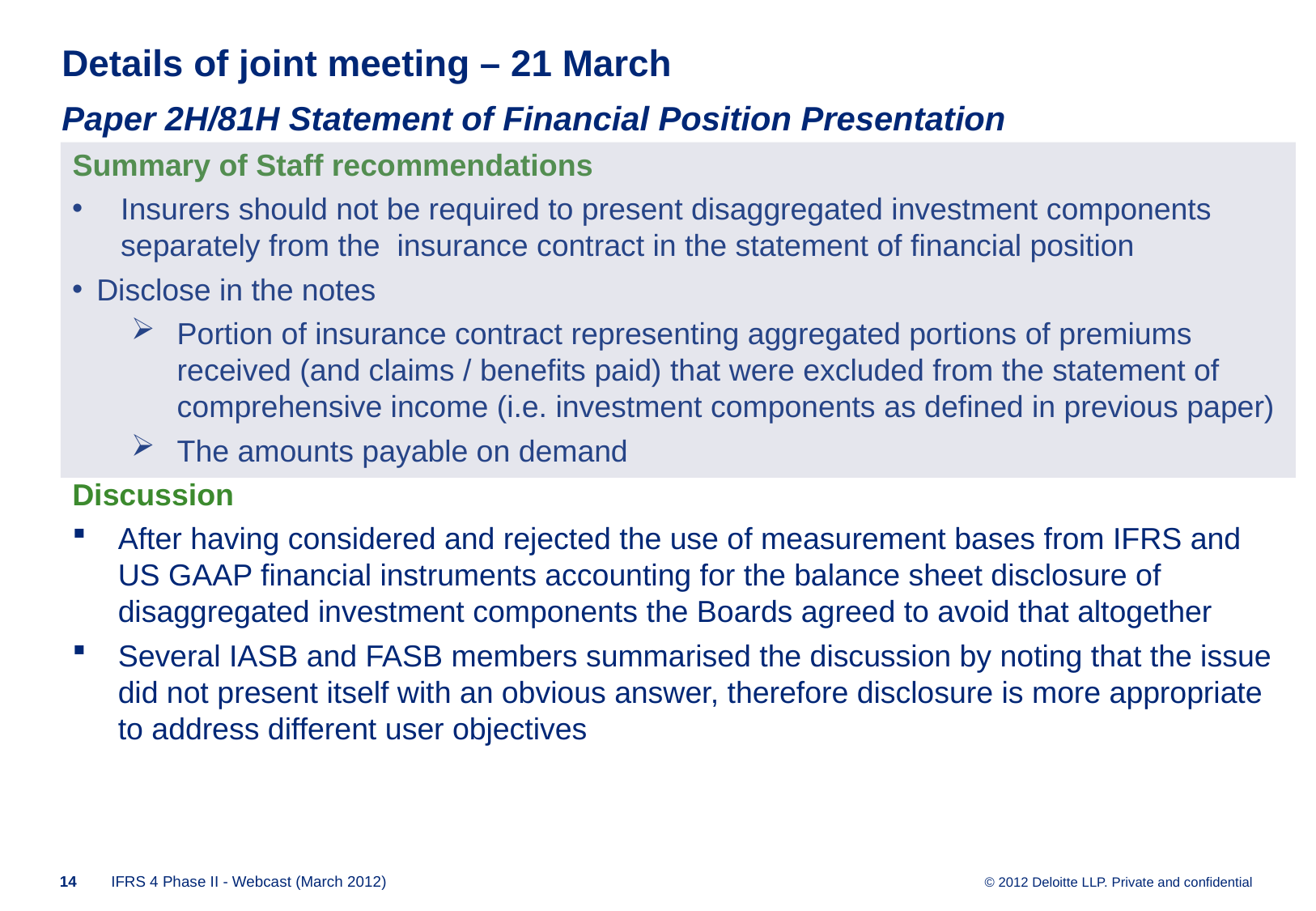

# Details of joint meeting – 21 March Paper 2H/81H Statement of Financial Position Presentation

Summary of Staff recommendations
Insurers should not be required to present disaggregated investment components separately from the  insurance contract in the statement of financial position
Disclose in the notes
Portion of insurance contract representing aggregated portions of premiums received (and claims / benefits paid) that were excluded from the statement of comprehensive income (i.e. investment components as defined in previous paper)
The amounts payable on demand
Discussion
After having considered and rejected the use of measurement bases from IFRS and US GAAP financial instruments accounting for the balance sheet disclosure of disaggregated investment components the Boards agreed to avoid that altogether
Several IASB and FASB members summarised the discussion by noting that the issue did not present itself with an obvious answer, therefore disclosure is more appropriate to address different user objectives
14
IFRS 4 Phase II - Webcast (March 2012)